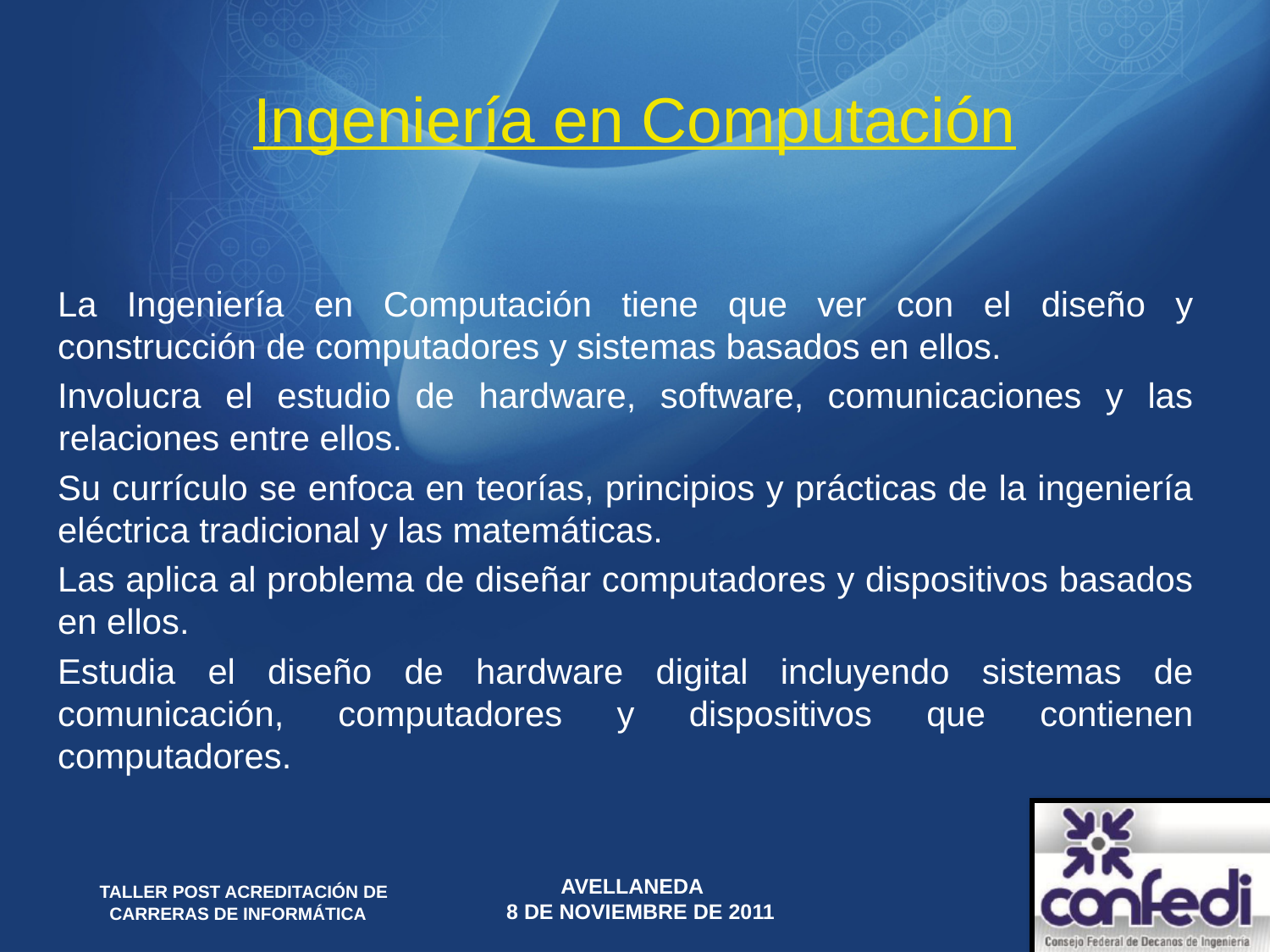

# Ingeniería en Computación
La Ingeniería en Computación tiene que ver con el diseño y construcción de computadores y sistemas basados en ellos.
Involucra el estudio de hardware, software, comunicaciones y las relaciones entre ellos.
Su currículo se enfoca en teorías, principios y prácticas de la ingeniería eléctrica tradicional y las matemáticas.
Las aplica al problema de diseñar computadores y dispositivos basados en ellos.
Estudia el diseño de hardware digital incluyendo sistemas de comunicación, computadores y dispositivos que contienen computadores.

 TALLER POST ACREDITACIÓN DE CARRERAS DE INFORMÁTICA

Avellaneda
  8 de Noviembre de 2011